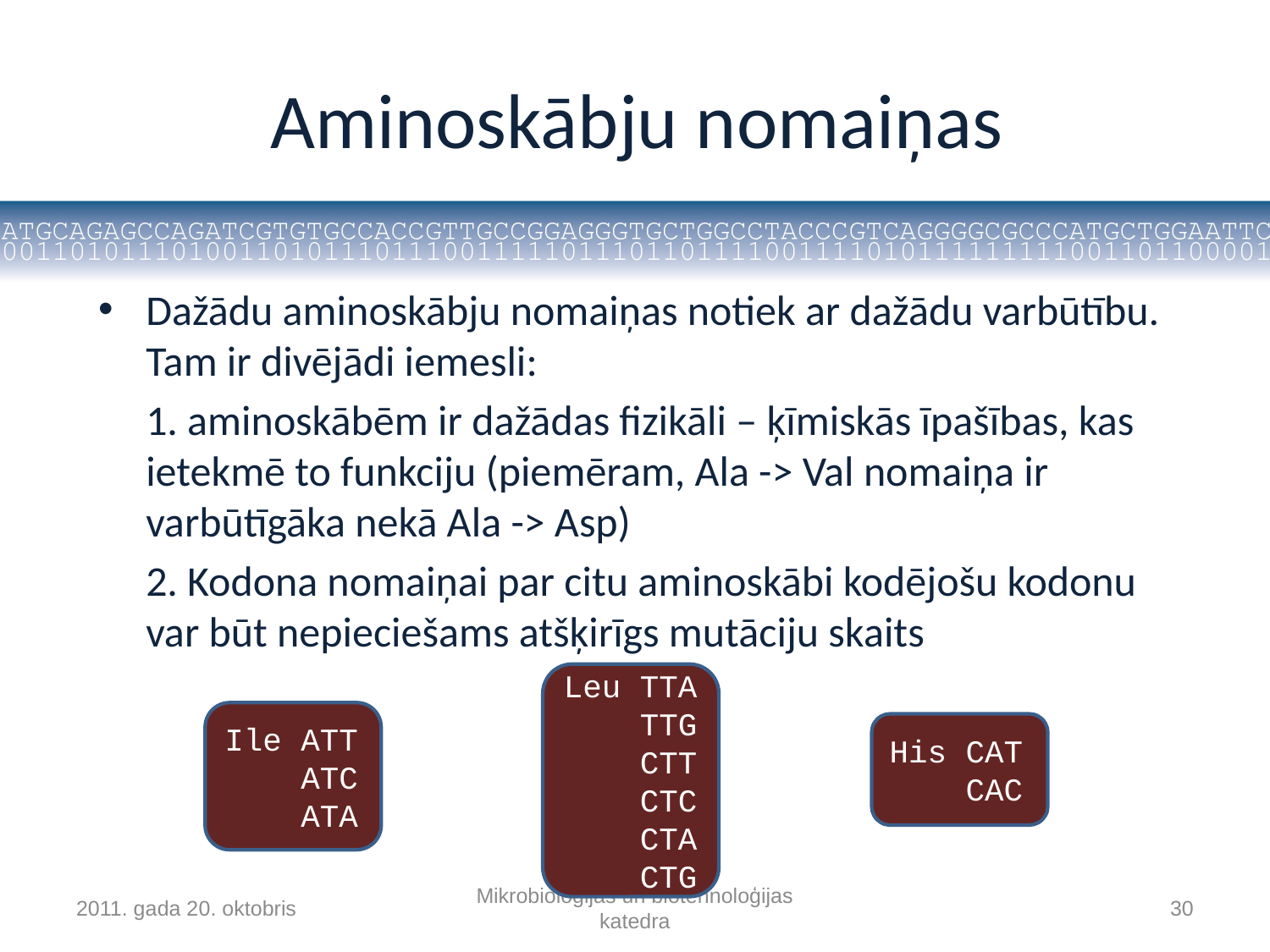

# Aminoskābju nomaiņas
Dažādu aminoskābju nomaiņas notiek ar dažādu varbūtību. Tam ir divējādi iemesli:
	1. aminoskābēm ir dažādas fizikāli – ķīmiskās īpašības, kas ietekmē to funkciju (piemēram, Ala -> Val nomaiņa ir varbūtīgāka nekā Ala -> Asp)
	2. Kodona nomaiņai par citu aminoskābi kodējošu kodonu var būt nepieciešams atšķirīgs mutāciju skaits
Leu TTA
    TTG
    CTT
    CTC
    CTA
    CTG
Ile ATT
    ATC
    ATA
His CAT
    CAC
2011. gada 20. oktobris
Mikrobioloģijas un biotehnoloģijas katedra
30